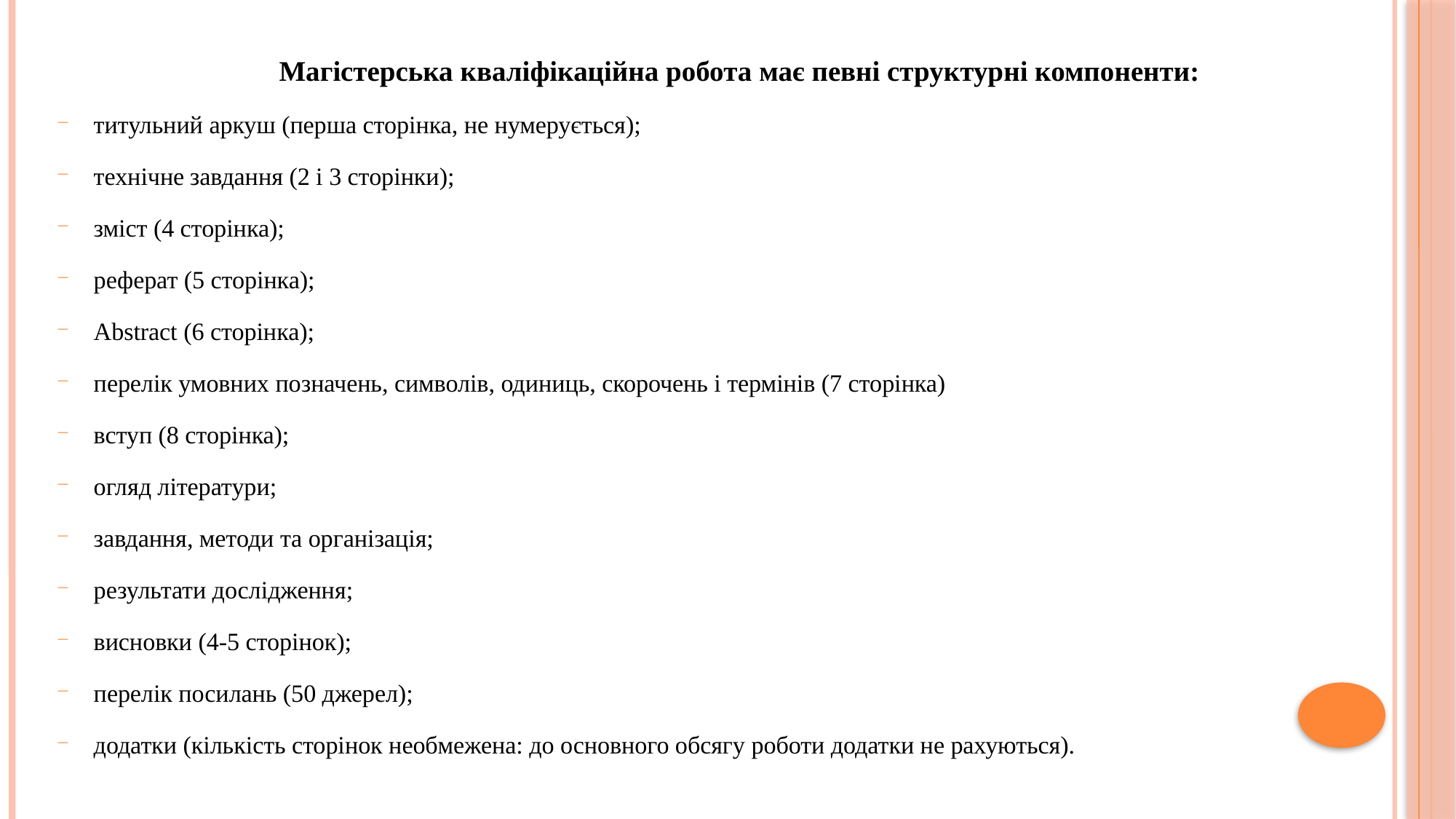

Магістерська кваліфікаційна робота має певні структурні компоненти:
титульний аркуш (перша сторінка, не нумерується);
технічне завдання (2 і 3 сторінки);
зміст (4 сторінка);
реферат (5 сторінка);
Abstract (6 сторінка);
перелік умовних позначень, символів, одиниць, скорочень і термінів (7 сторінка)
вступ (8 сторінка);
огляд літератури;
завдання, методи та організація;
результати дослідження;
висновки (4-5 сторінок);
перелік посилань (50 джерел);
додатки (кількість сторінок необмежена: до основного обсягу роботи додатки не рахуються).